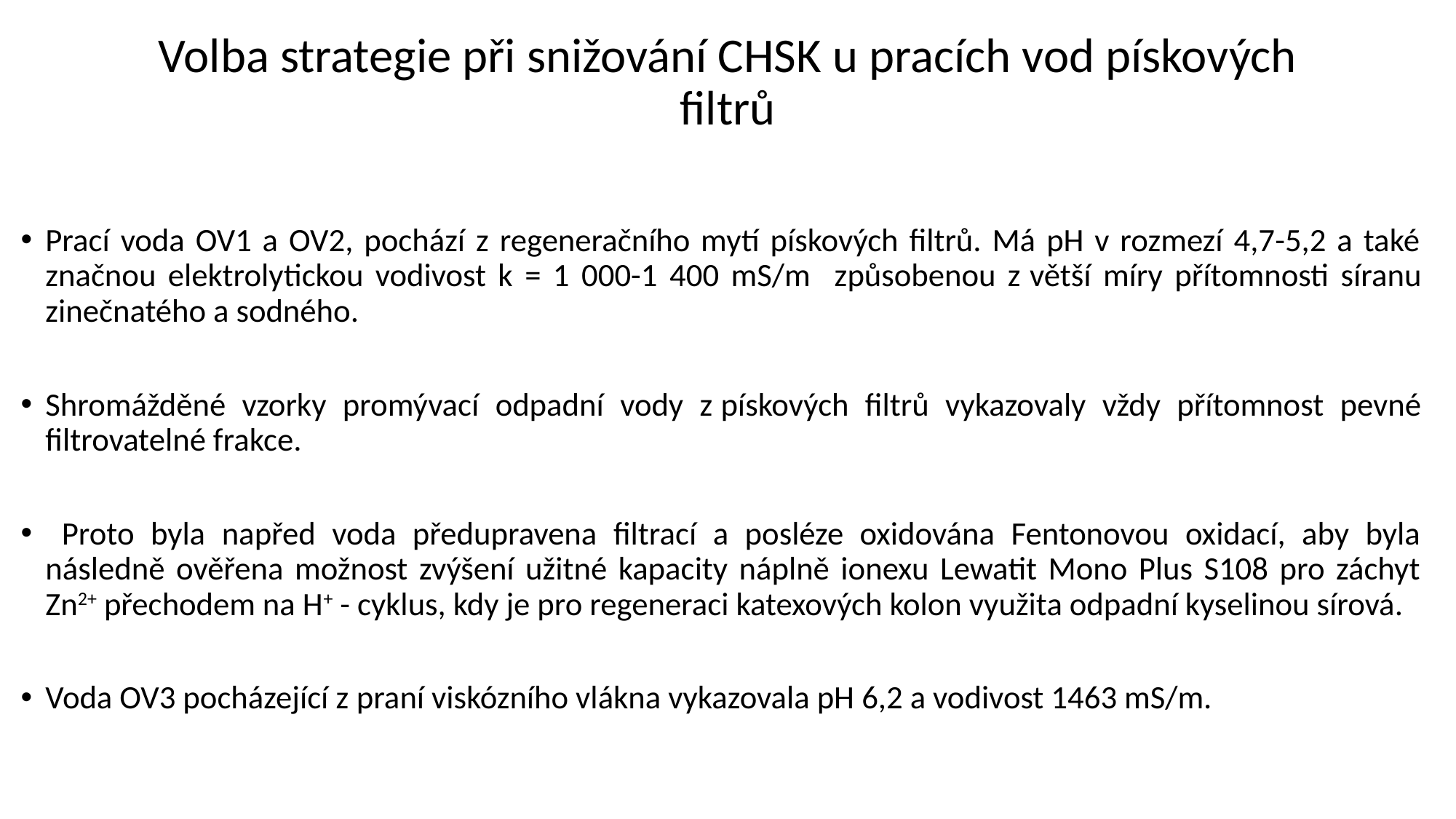

# Volba strategie při snižování CHSK u pracích vod pískových filtrů
Prací voda OV1 a OV2, pochází z regeneračního mytí pískových filtrů. Má pH v rozmezí 4,7-5,2 a také značnou elektrolytickou vodivost k = 1 000-1 400 mS/m  způsobenou z větší míry přítomnosti síranu zinečnatého a sodného.

Shromážděné vzorky promývací odpadní vody z pískových filtrů vykazovaly vždy přítomnost pevné filtrovatelné frakce.

 Proto byla napřed voda předupravena filtrací a posléze oxidována Fentonovou oxidací, aby byla následně ověřena možnost zvýšení užitné kapacity náplně ionexu Lewatit Mono Plus S108 pro záchyt Zn2+ přechodem na H+ - cyklus, kdy je pro regeneraci katexových kolon využita odpadní kyselinou sírová.

Voda OV3 pocházející z praní viskózního vlákna vykazovala pH 6,2 a vodivost 1463 mS/m.